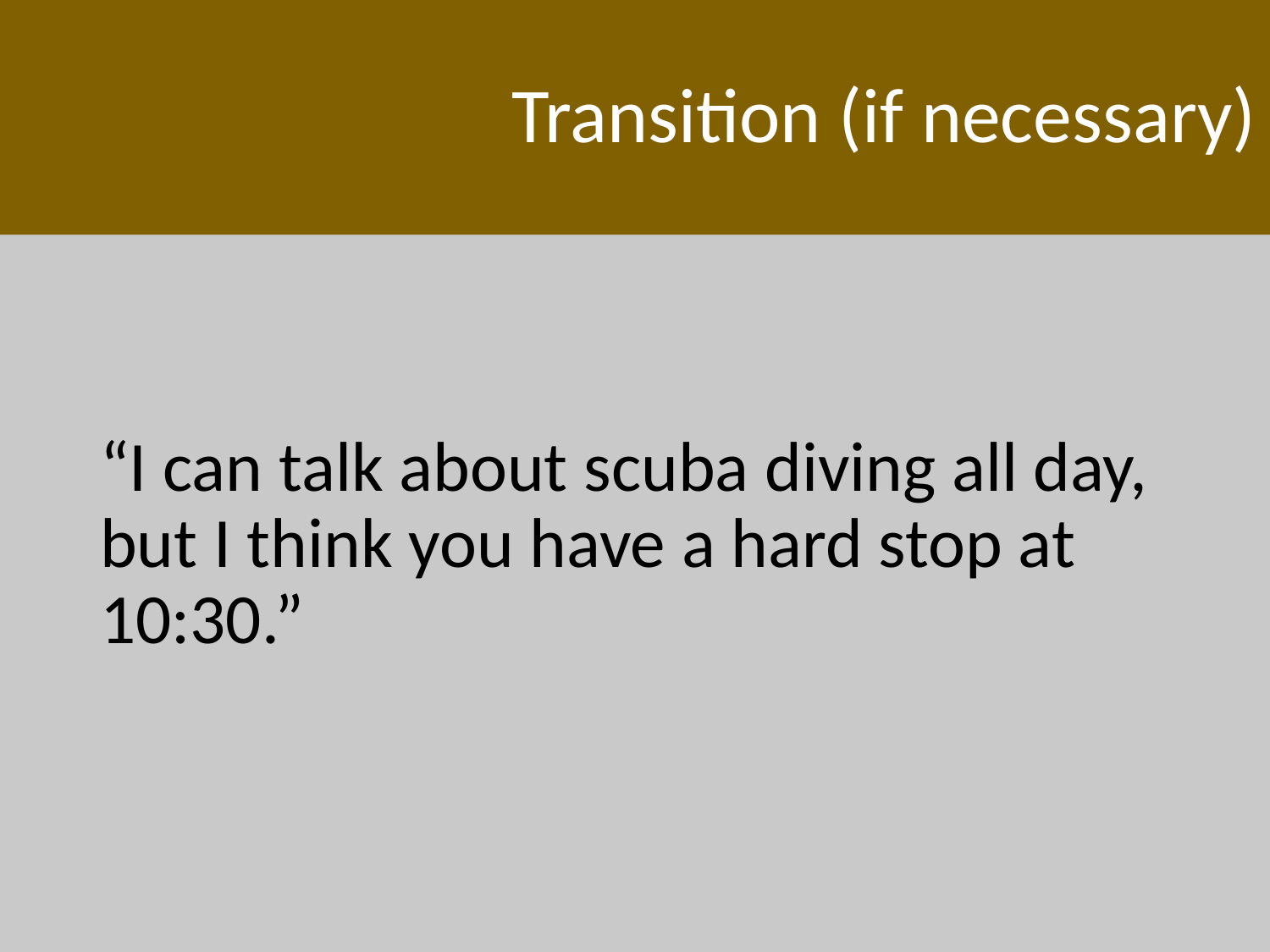

# Transition (if necessary)

“I can talk about scuba diving all day, but I think you have a hard stop at 10:30.”